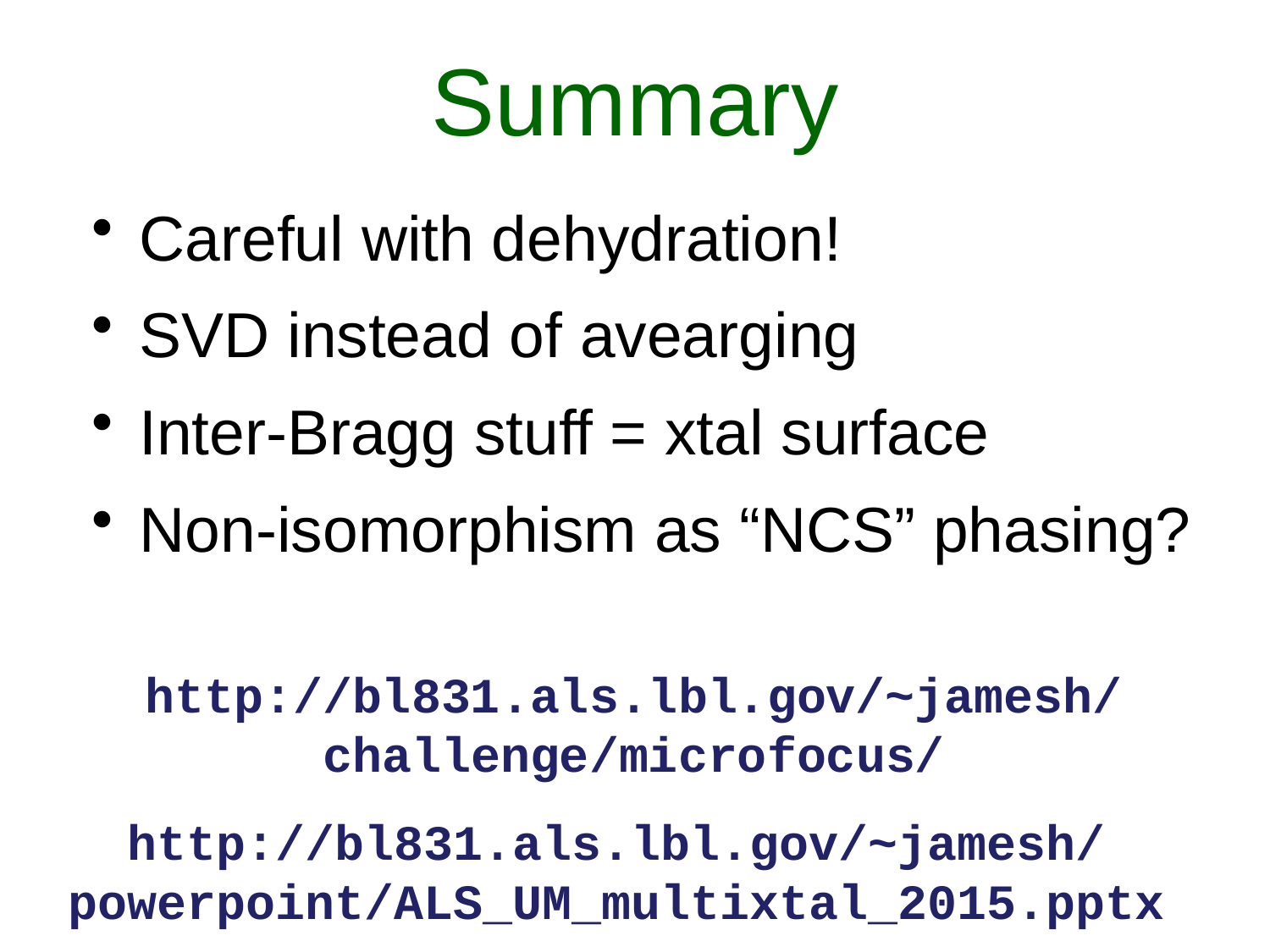

# Summary
Careful with dehydration!
SVD instead of avearging
Inter-Bragg stuff = xtal surface
Non-isomorphism as “NCS” phasing?
http://bl831.als.lbl.gov/~jamesh/
challenge/microfocus/
http://bl831.als.lbl.gov/~jamesh/
powerpoint/ALS_UM_multixtal_2015.pptx